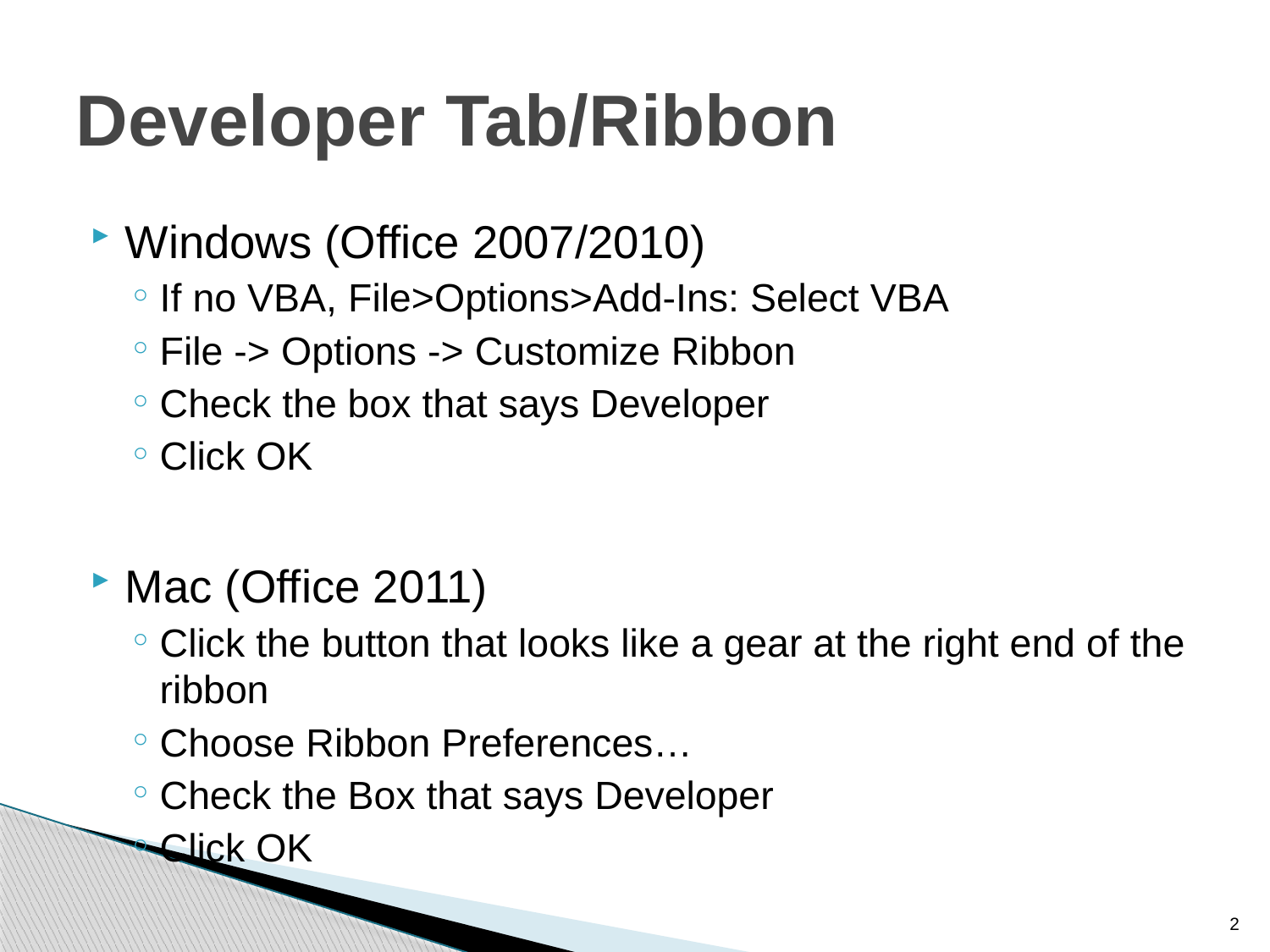

# Developer Tab/Ribbon
Windows (Office 2007/2010)
If no VBA, File>Options>Add-Ins: Select VBA
File -> Options -> Customize Ribbon
Check the box that says Developer
Click OK

Mac (Office 2011)
Click the button that looks like a gear at the right end of the ribbon
Choose Ribbon Preferences…
Check the Box that says Developer
Click OK
2